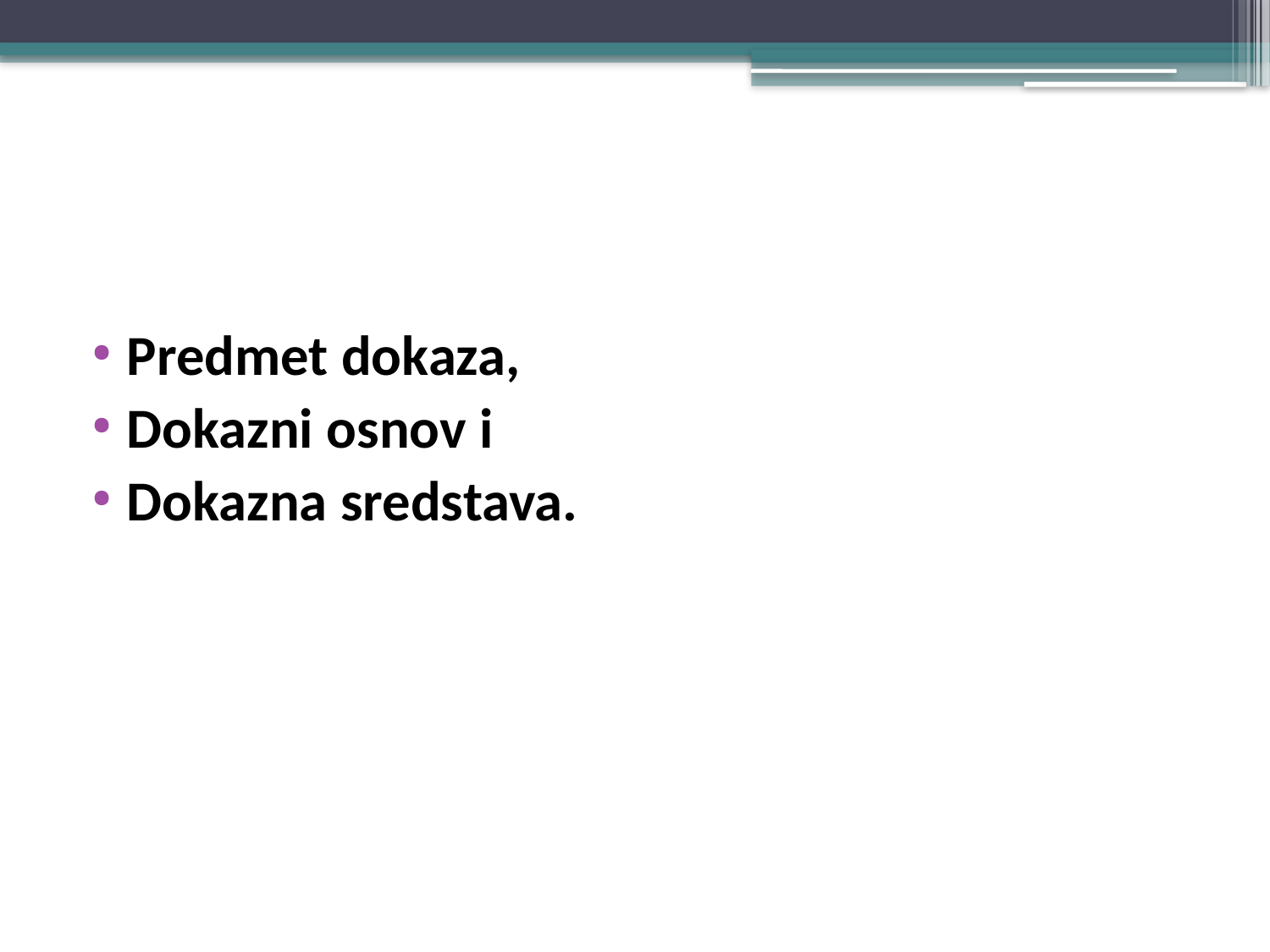

#
Predmet dokaza,
Dokazni osnov i
Dokazna sredstava.